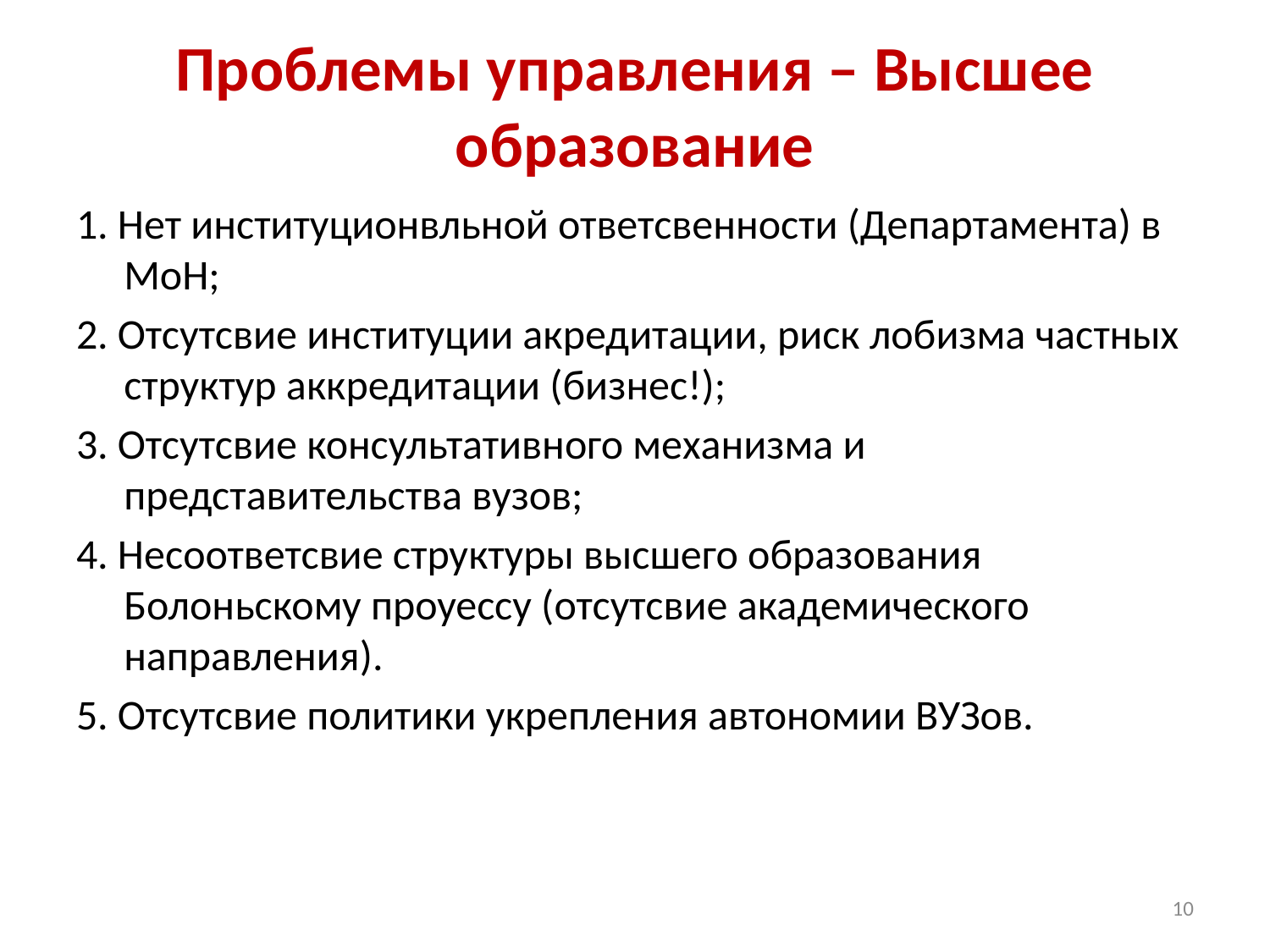

# Проблемы управления – Высшее образование
1. Нет институционвльной ответсвенности (Департамента) в МоН;
2. Отсутсвие институции акредитации, риск лобизма частных структур аккредитации (бизнес!);
3. Отсутсвие консультативного механизма и представительства вузов;
4. Несоответсвие структуры высшего образования Болоньскому проуессу (отсутсвие академического направления).
5. Отсутсвие политики укрепления автономии ВУЗов.

10